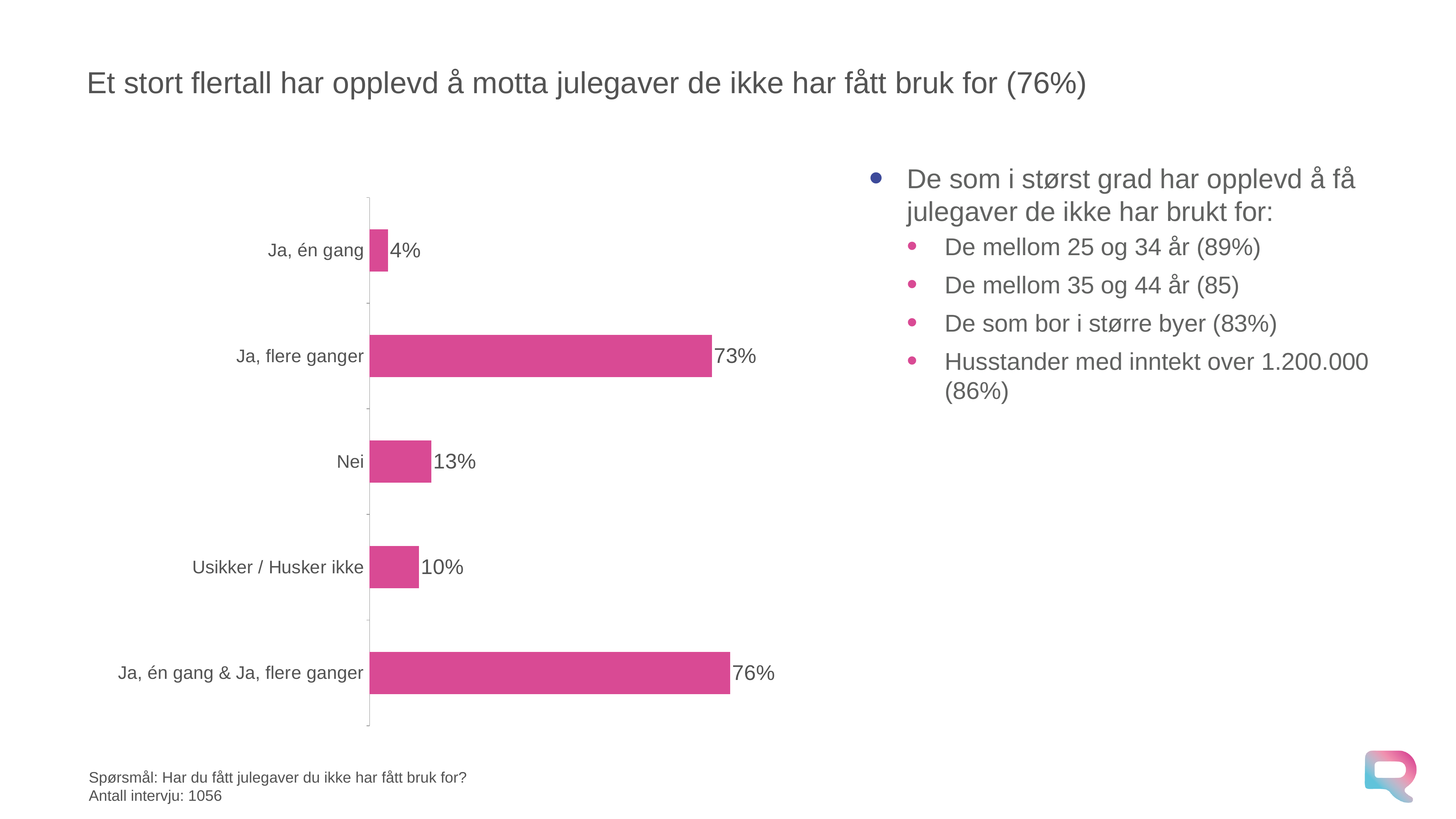

# Et stort flertall har opplevd å motta julegaver de ikke har fått bruk for (76%)

### Chart

| Category | Series 1 |
|---|---|
| Ja, én gang | 0.0387976331360946 |
| Ja, flere ganger | 0.7258508875739651 |
| Nei | 0.130849704142012 |
| Usikker / Husker ikke | 0.104501775147929 |
| Ja, én gang & Ja, flere ganger | 0.7646485207100601 |
De som i størst grad har opplevd å få julegaver de ikke har brukt for:
De mellom 25 og 34 år (89%)
De mellom 35 og 44 år (85)
De som bor i større byer (83%)
Husstander med inntekt over 1.200.000 (86%)

Spørsmål: Har du fått julegaver du ikke har fått bruk for?
Antall intervju: 1056